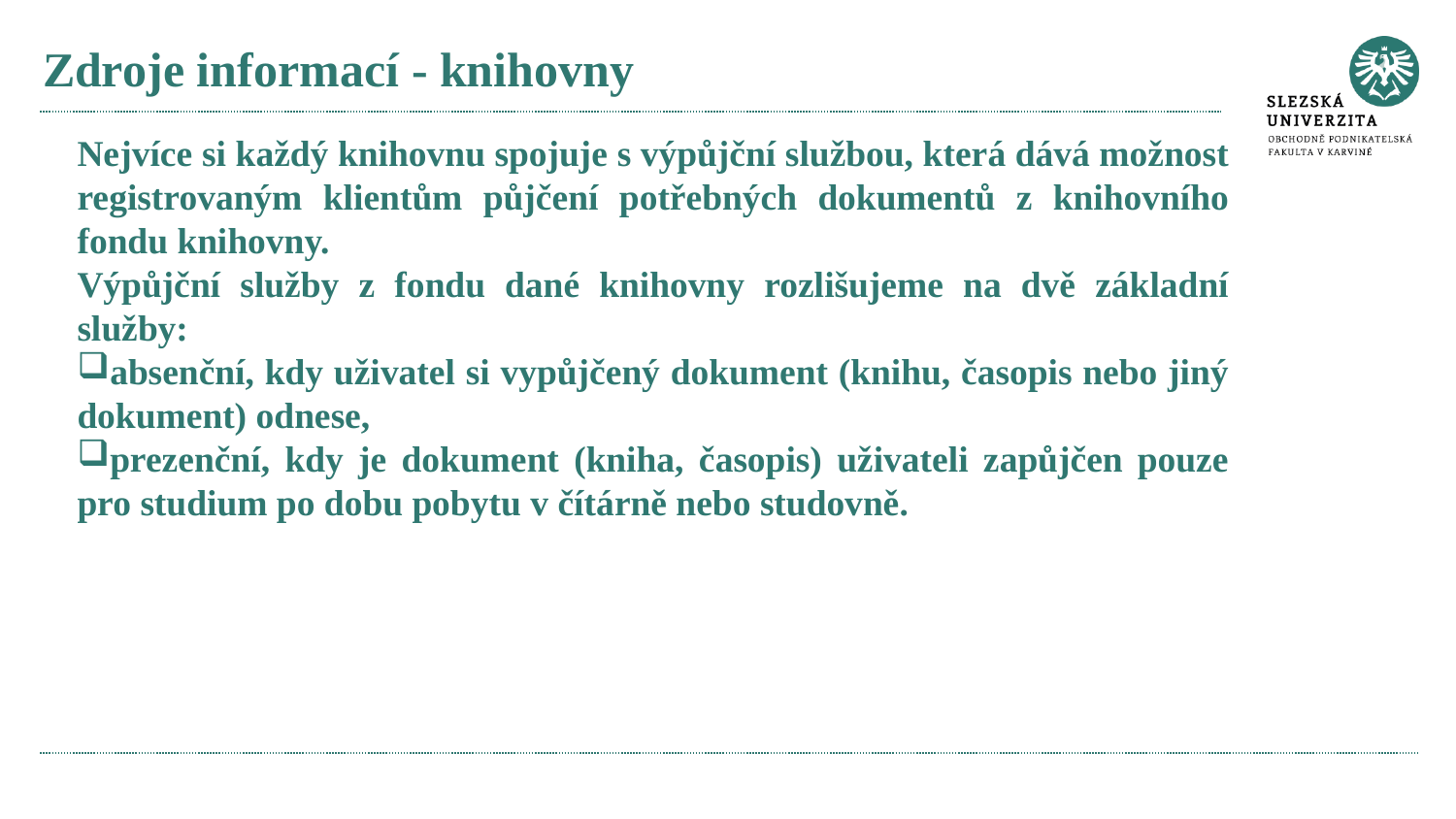

# Zdroje informací - knihovny
Nejvíce si každý knihovnu spojuje s výpůjční službou, která dává možnost registrovaným klientům půjčení potřebných dokumentů z knihovního fondu knihovny.
Výpůjční služby z fondu dané knihovny rozlišujeme na dvě základní služby:
absenční, kdy uživatel si vypůjčený dokument (knihu, časopis nebo jiný dokument) odnese,
prezenční, kdy je dokument (kniha, časopis) uživateli zapůjčen pouze pro studium po dobu pobytu v čítárně nebo studovně.